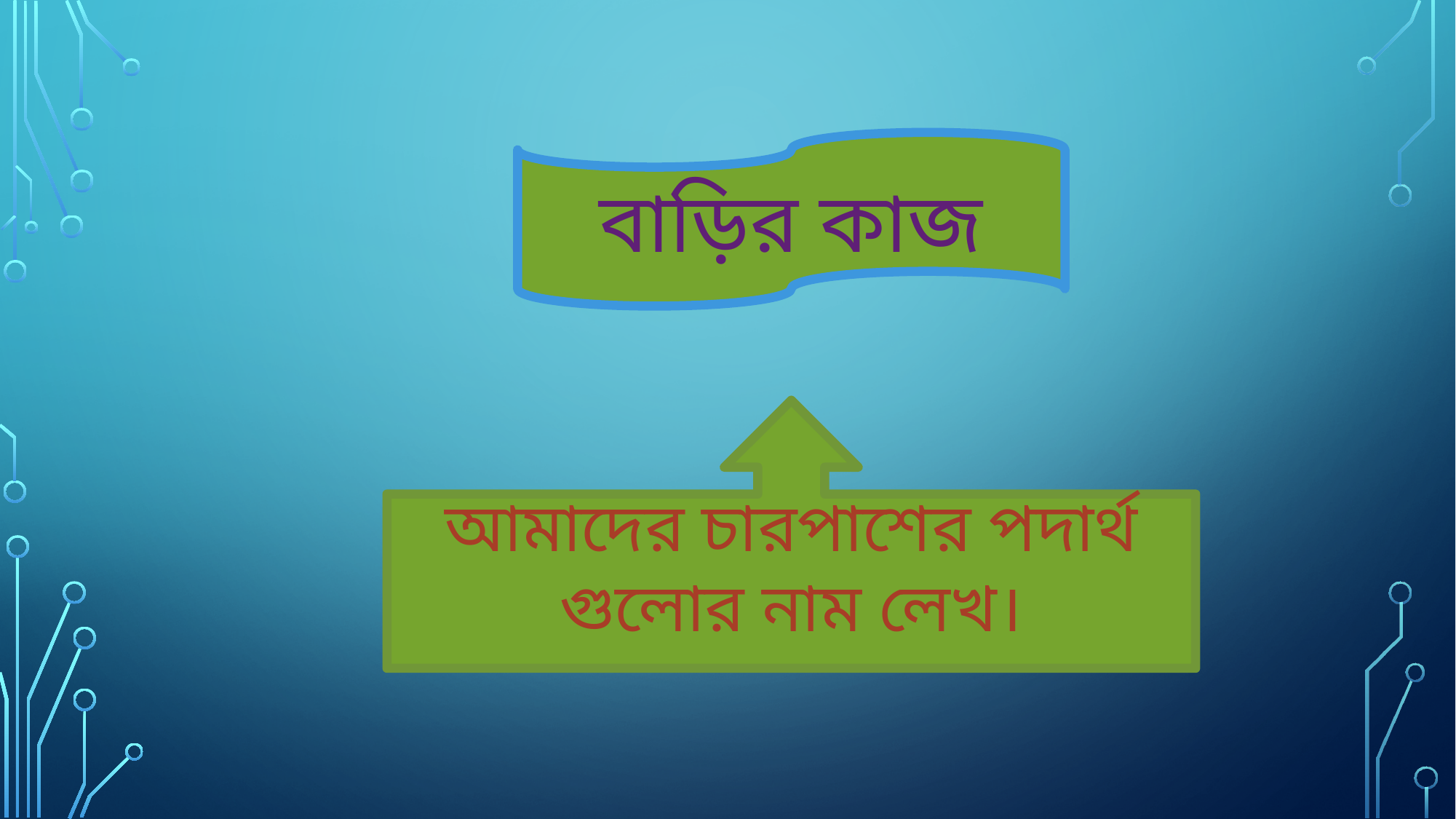

বাড়ির কাজ
আমাদের চারপাশের পদার্থ গুলোর নাম লেখ।